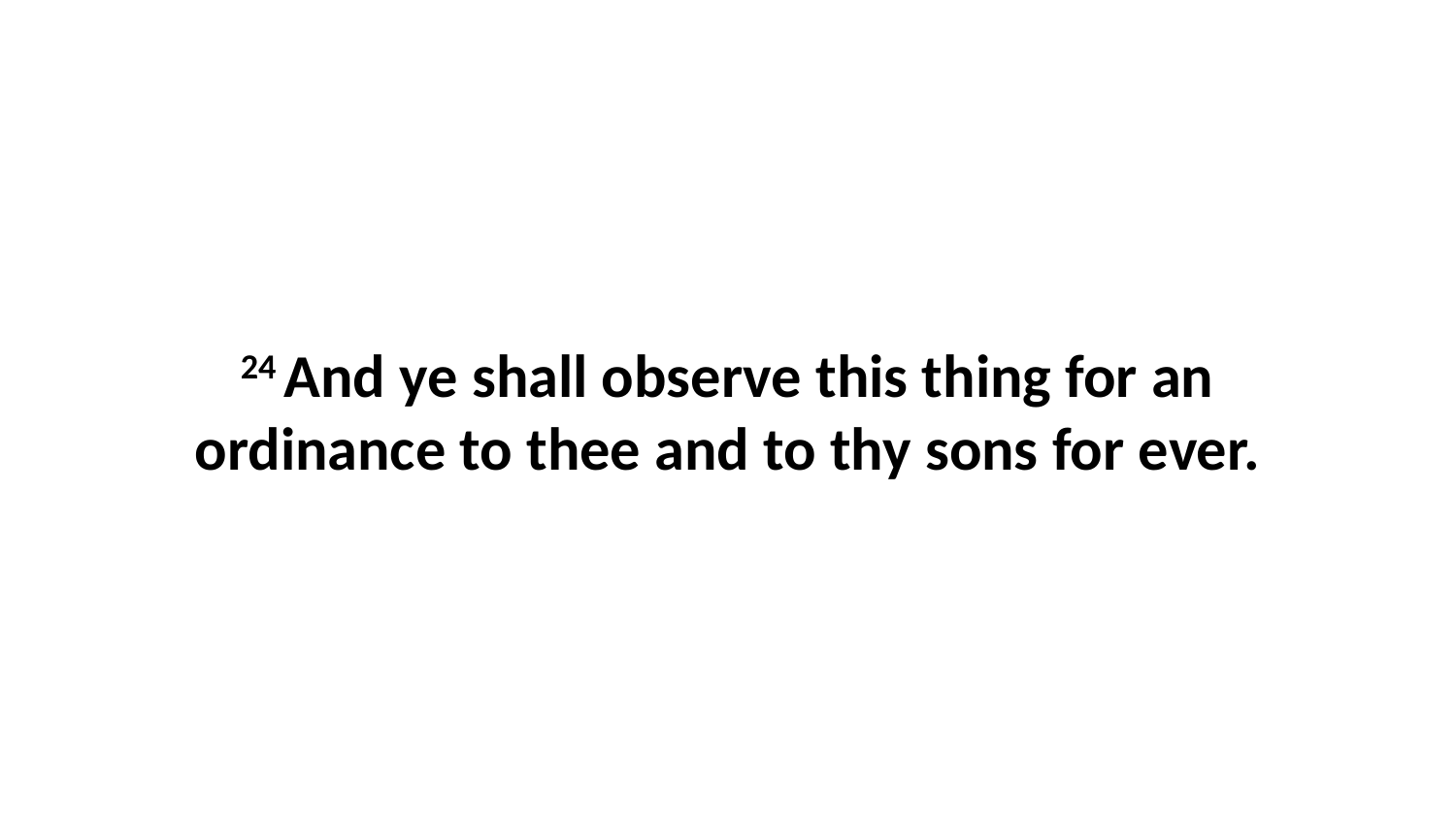

24 And ye shall observe this thing for an ordinance to thee and to thy sons for ever.